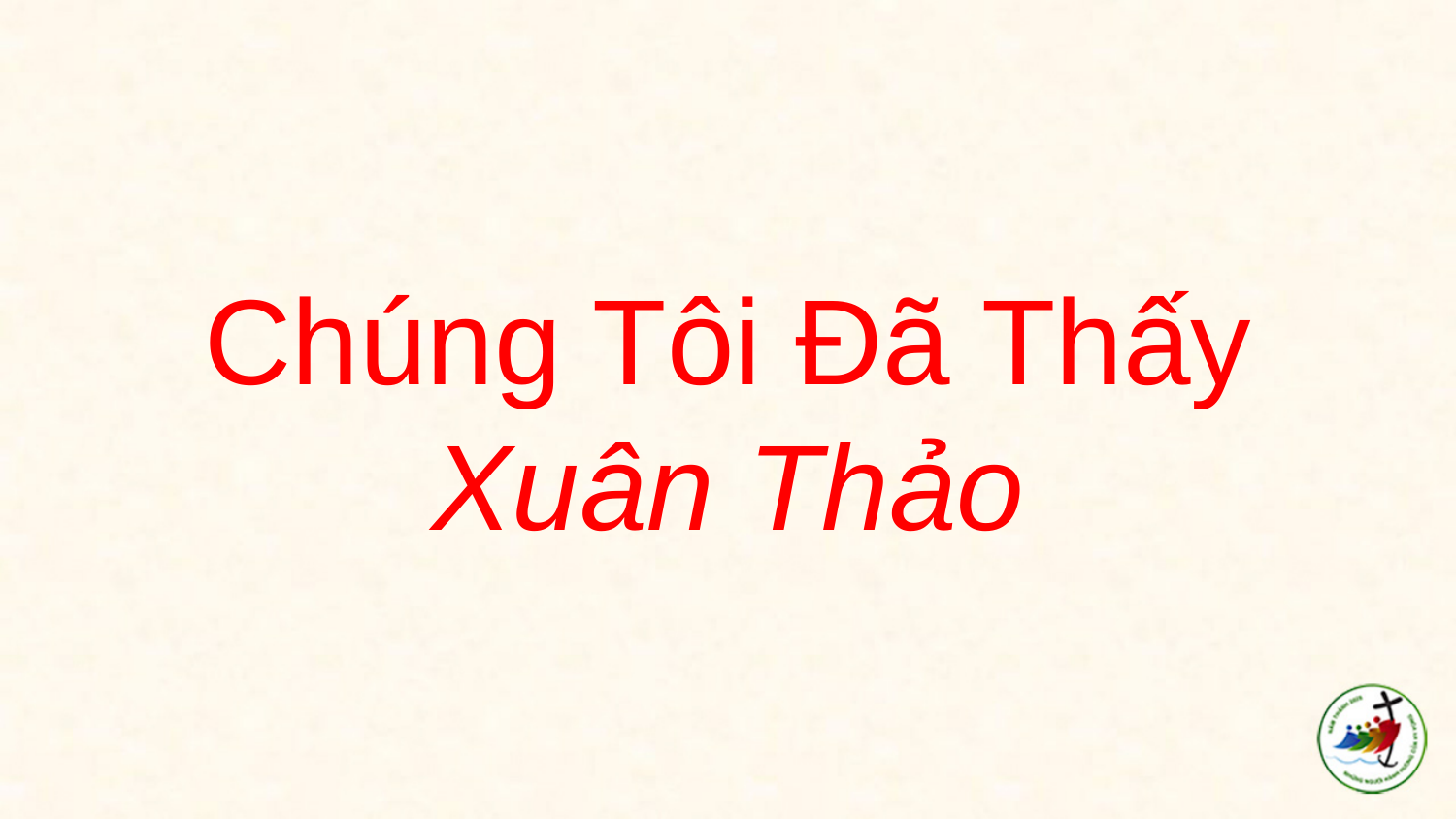

# Chúng Tôi Đã Thấy Xuân Thảo